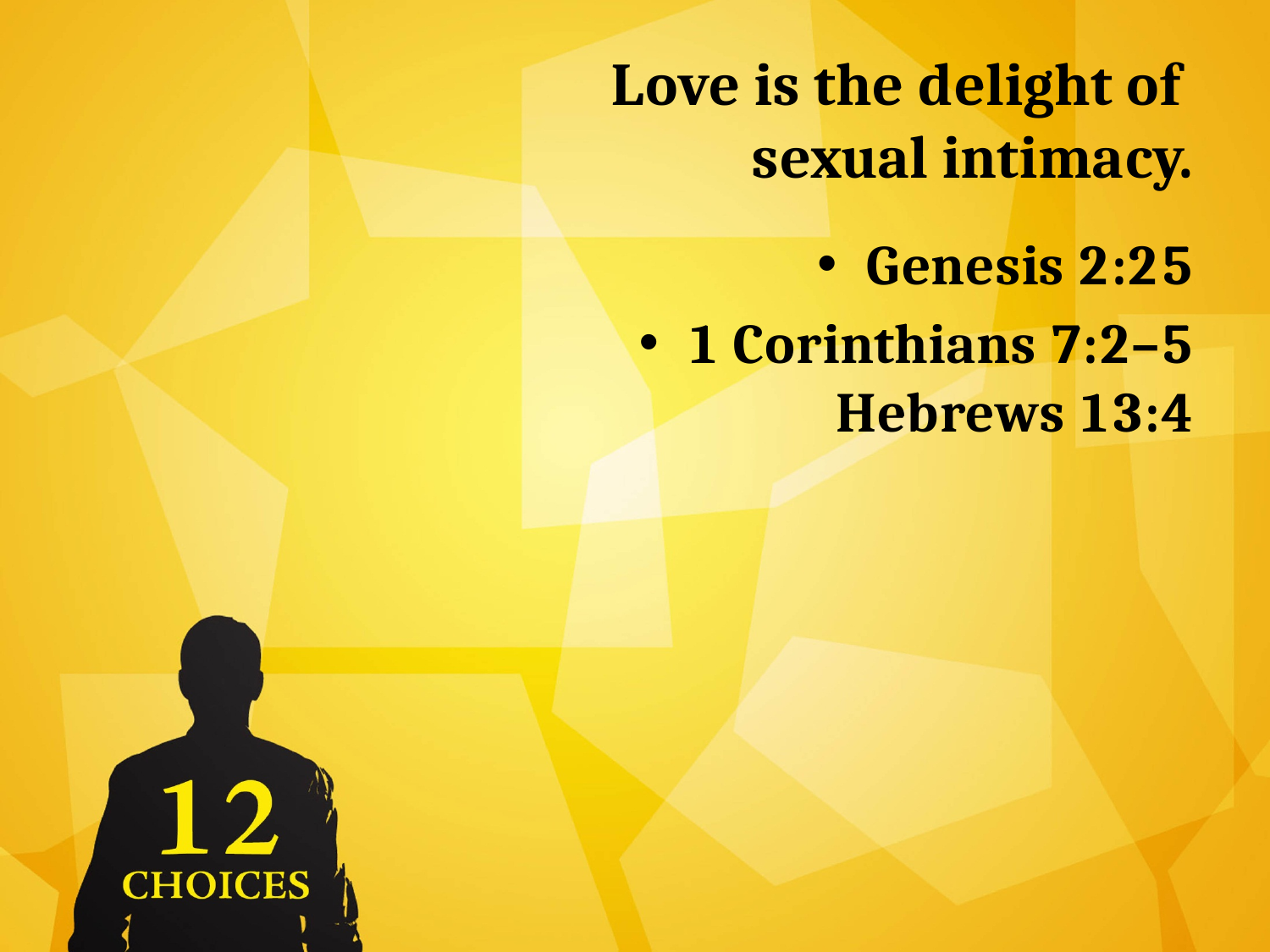

# Love is the delight of sexual intimacy.
Genesis 2:25
1 Corinthians 7:2–5
Hebrews 13:4